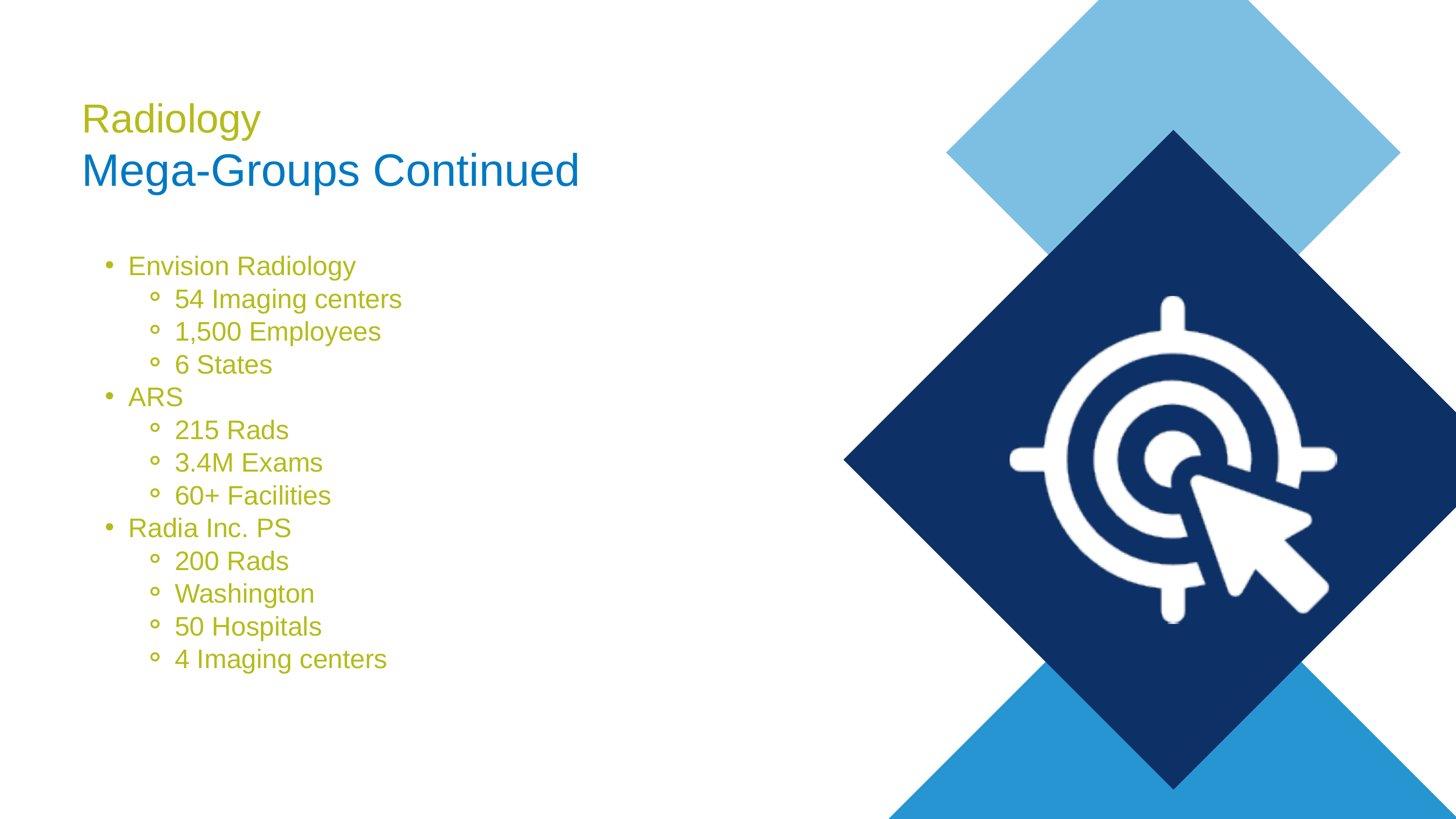

Radiology

Mega-Groups Continued
Envision Radiology
54 Imaging centers
1,500 Employees
6 States
ARS
215 Rads
3.4M Exams
60+ Facilities
Radia Inc. PS
200 Rads
Washington
50 Hospitals
4 Imaging centers